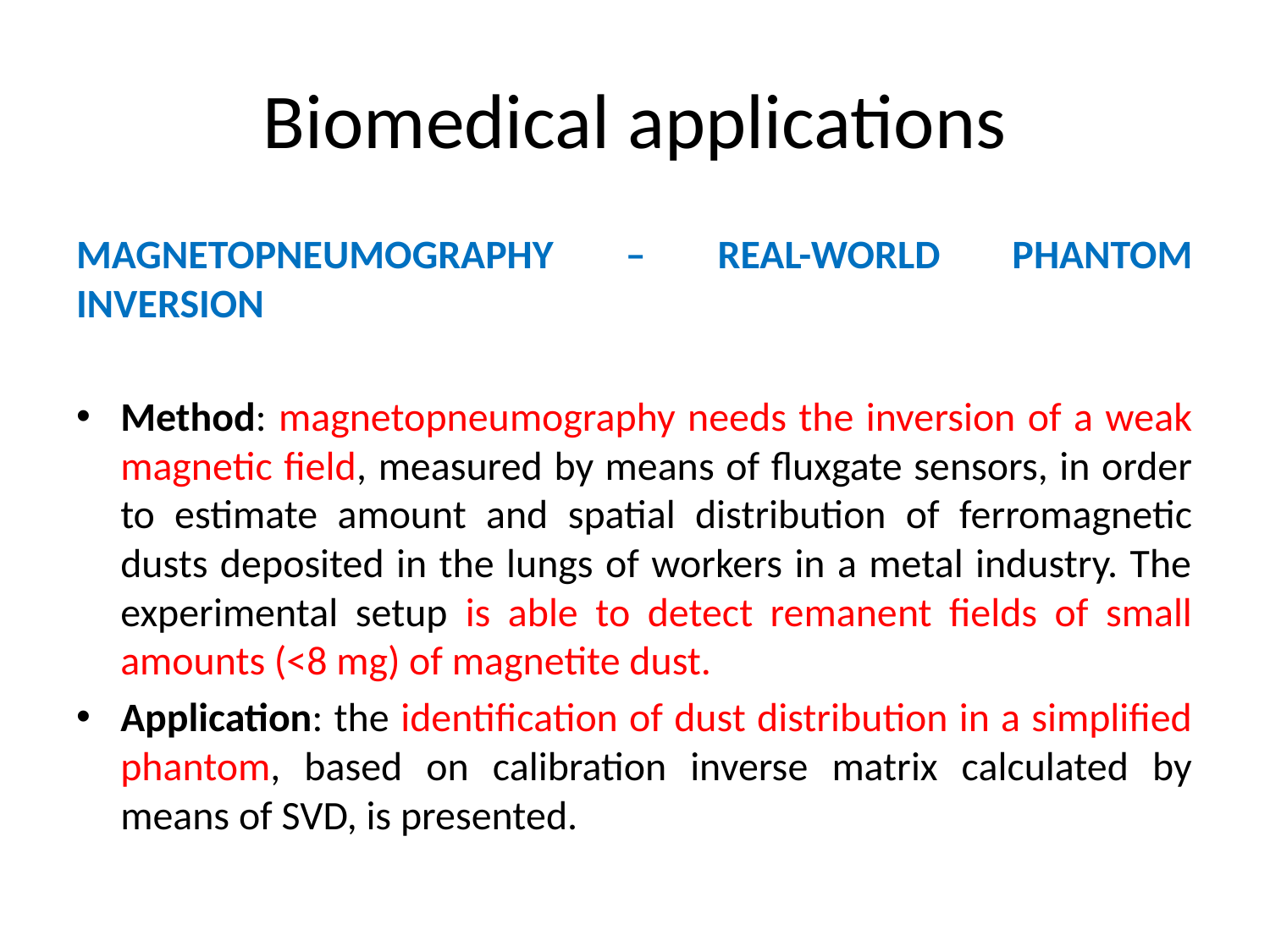

# Biomedical applications
MAGNETOPNEUMOGRAPHY – REAL-WORLD PHANTOM INVERSION

Method: magnetopneumography needs the inversion of a weak magnetic field, measured by means of fluxgate sensors, in order to estimate amount and spatial distribution of ferromagnetic dusts deposited in the lungs of workers in a metal industry. The experimental setup is able to detect remanent fields of small amounts (<8 mg) of magnetite dust.
Application: the identification of dust distribution in a simplified phantom, based on calibration inverse matrix calculated by means of SVD, is presented.